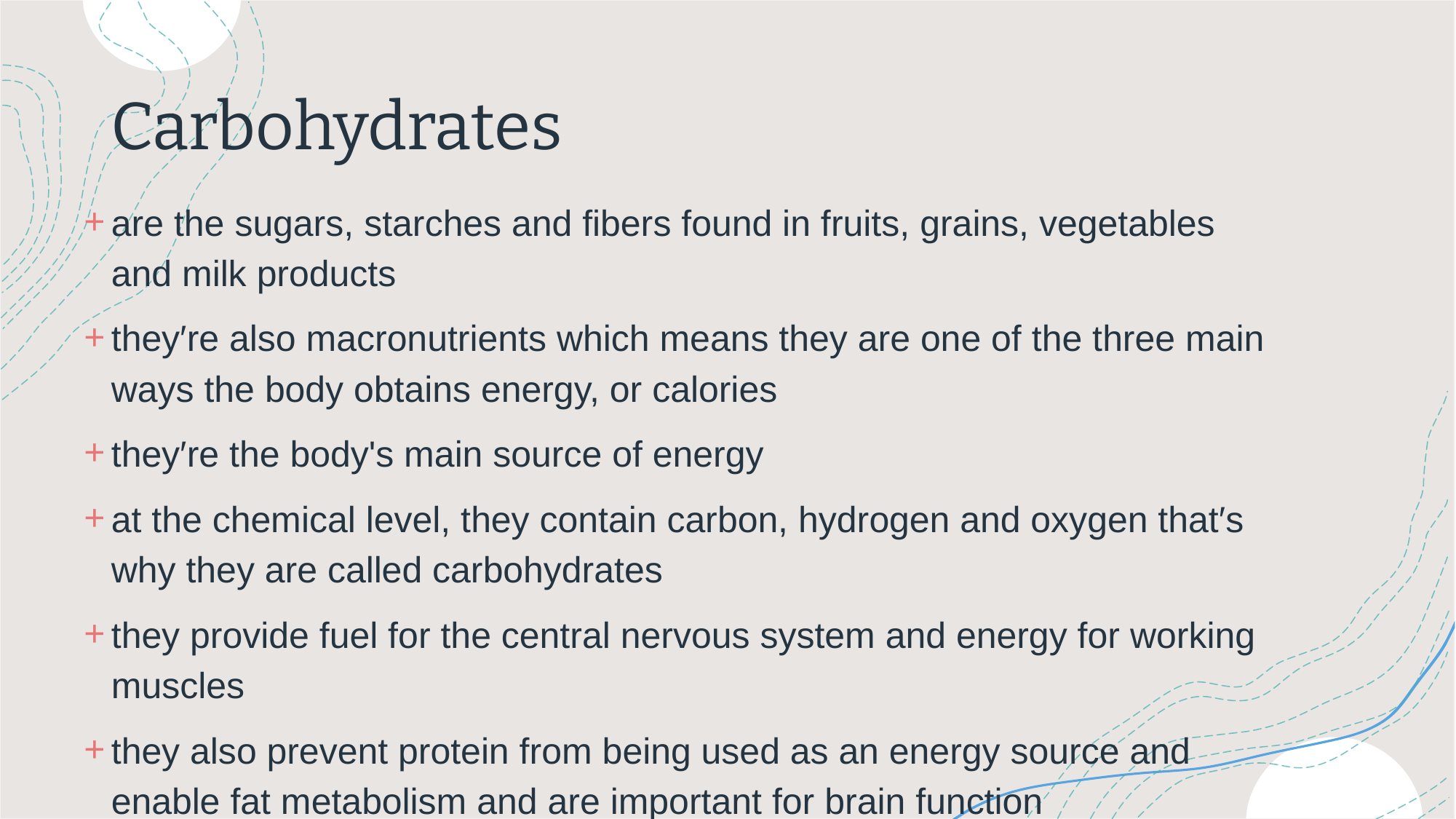

# Carbohydrates
are the sugars, starches and fibers found in fruits, grains, vegetables and milk products
they′re also macronutrients which means they are one of the three main ways the body obtains energy, or calories
they′re the body's main source of energy
at the chemical level, they contain carbon, hydrogen and oxygen that′s why they are called carbohydrates
they provide fuel for the central nervous system and energy for working muscles
they also prevent protein from being used as an energy source and enable fat metabolism and are important for brain function